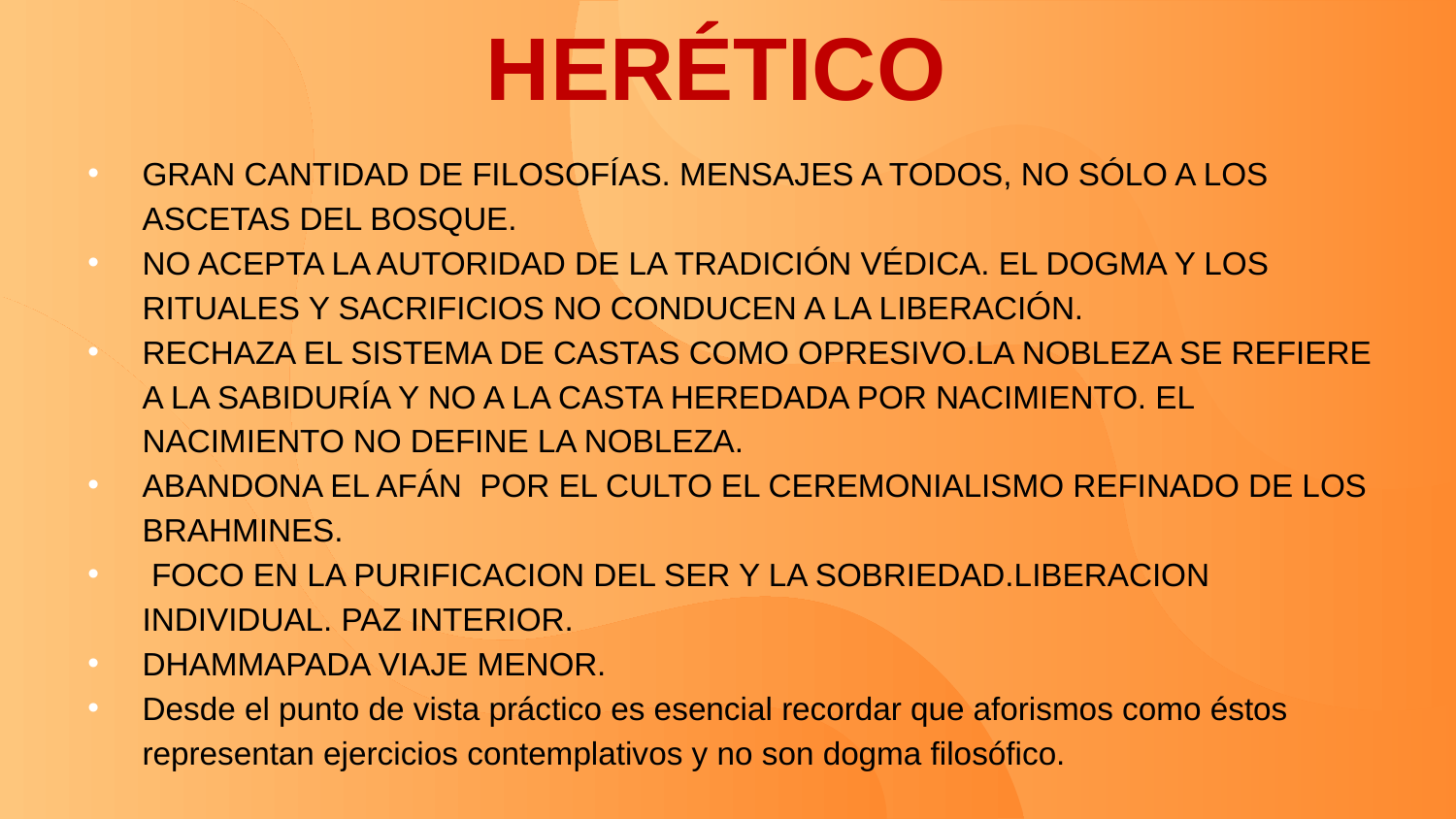

# EL GRAN CISMA HERÉTICO
GRAN CANTIDAD DE FILOSOFÍAS. MENSAJES A TODOS, NO SÓLO A LOS ASCETAS DEL BOSQUE.
NO ACEPTA LA AUTORIDAD DE LA TRADICIÓN VÉDICA. EL DOGMA Y LOS RITUALES Y SACRIFICIOS NO CONDUCEN A LA LIBERACIÓN.
RECHAZA EL SISTEMA DE CASTAS COMO OPRESIVO.LA NOBLEZA SE REFIERE A LA SABIDURÍA Y NO A LA CASTA HEREDADA POR NACIMIENTO. EL NACIMIENTO NO DEFINE LA NOBLEZA.
ABANDONA EL AFÁN  POR EL CULTO EL CEREMONIALISMO REFINADO DE LOS BRAHMINES.
 FOCO EN LA PURIFICACION DEL SER Y LA SOBRIEDAD.LIBERACION INDIVIDUAL. PAZ INTERIOR.
DHAMMAPADA VIAJE MENOR.
Desde el punto de vista práctico es esencial recordar que aforismos como éstos representan ejercicios contemplativos y no son dogma filosófico.